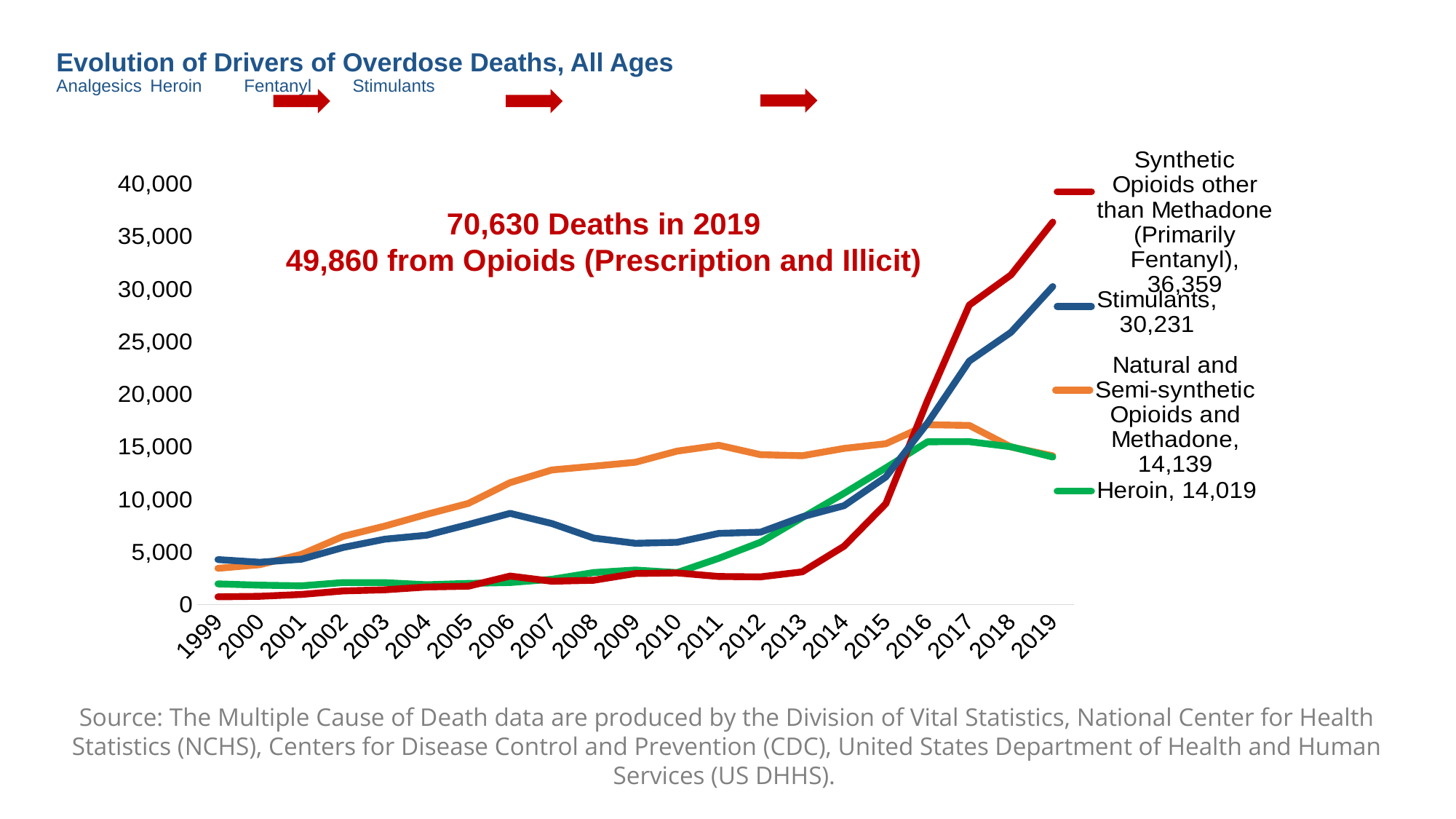

# Evolution of Drivers of Overdose Deaths, All Ages Analgesics		Heroin		Fentanyl	   Stimulants

### Chart

| Category | Commonly Prescribed Opioids (natural & semisynthetics and methadone) | Heroin | Synthetic Opioids Other Than Methadone (i.e.  Fentanyl and Related) | Stimulants (predominantly cocaine and methamphetamine) |
|---|---|---|---|---|
| 1999 | 3442.0 | 1960.0 | 730.0 | 4271.0 |
| 2000 | 3785.0 | 1842.0 | 782.0 | 4017.0 |
| 2001 | 4770.0 | 1779.0 | 957.0 | 4308.0 |
| 2002 | 6483.0 | 2089.0 | 1295.0 | 5423.0 |
| 2003 | 7461.0 | 2080.0 | 1400.0 | 6215.0 |
| 2004 | 8577.0 | 1878.0 | 1664.0 | 6591.0 |
| 2005 | 9612.0 | 2009.0 | 1742.0 | 7606.0 |
| 2006 | 11589.0 | 2088.0 | 2707.0 | 8668.0 |
| 2007 | 12796.0 | 2399.0 | 2213.0 | 7697.0 |
| 2008 | 13149.0 | 3041.0 | 2306.0 | 6320.0 |
| 2009 | 13523.0 | 3278.0 | 2946.0 | 5824.0 |
| 2010 | 14583.0 | 3036.0 | 3007.0 | 5914.0 |
| 2011 | 15140.0 | 4397.0 | 2666.0 | 6765.0 |
| 2012 | 14240.0 | 5925.0 | 2628.0 | 6879.0 |
| 2013 | 14145.0 | 8257.0 | 3105.0 | 8338.0 |
| 2014 | 14838.0 | 10574.0 | 5544.0 | 9395.0 |
| 2015 | 15281.0 | 12989.0 | 9580.0 | 12122.0 |
| 2016 | 17087.0 | 15469.0 | 19413.0 | 17258.0 |
| 2017 | 17029.0 | 15482.0 | 28466.0 | 23139.0 |
| 2018 | 14975.0 | 14996.0 | 31335.0 | 25877.0 |
| 2019 | 14139.0 | 14019.0 | 36359.0 | 30231.0 |
70,630 Deaths in 2019
49,860 from Opioids (Prescription and Illicit)
Source: The Multiple Cause of Death data are produced by the Division of Vital Statistics, National Center for Health Statistics (NCHS), Centers for Disease Control and Prevention (CDC), United States Department of Health and Human Services (US DHHS).